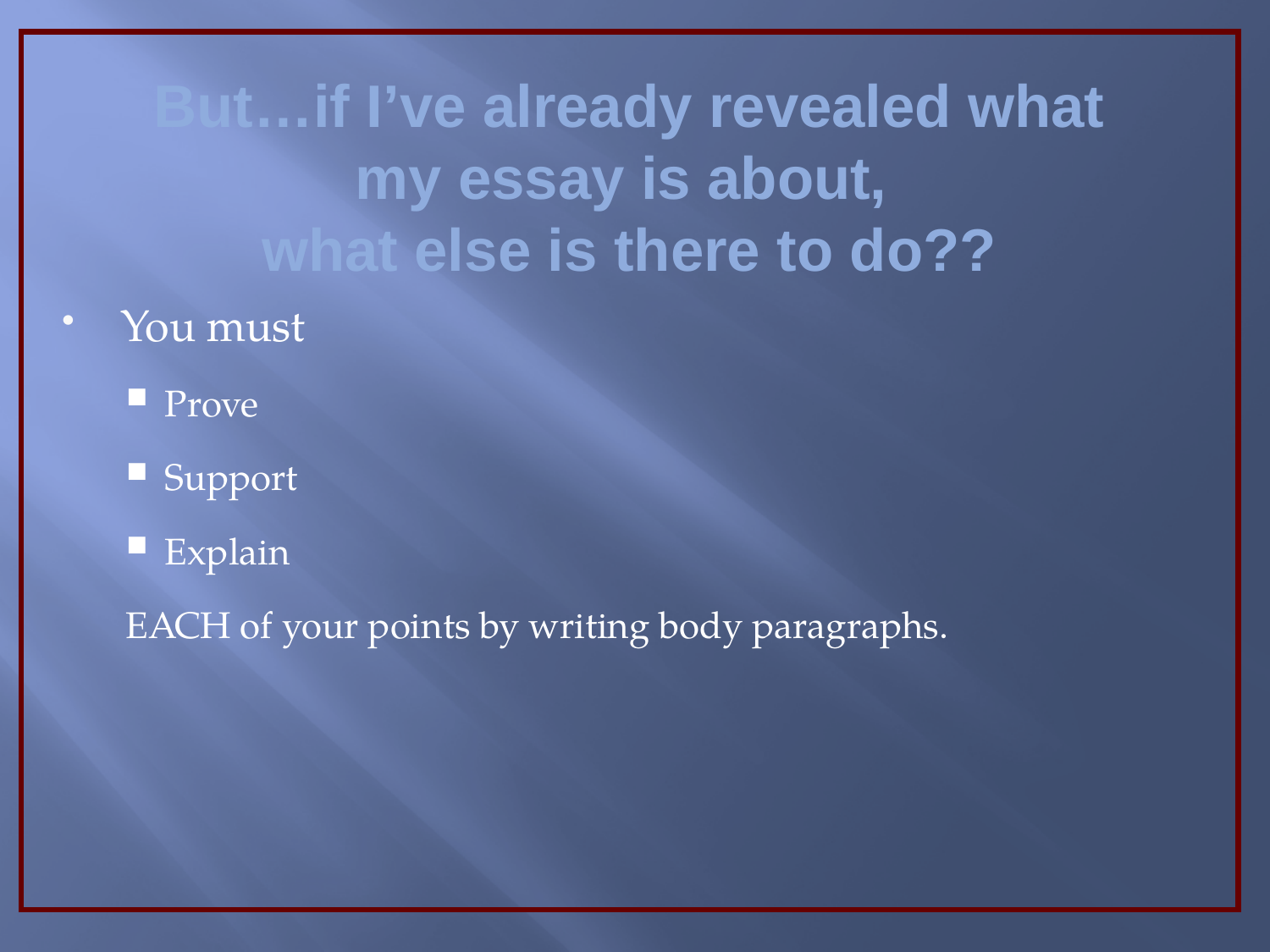

But…if I’ve already revealed what my essay is about,
what else is there to do??

You must
Prove
Support
Explain
EACH of your points by writing body paragraphs.